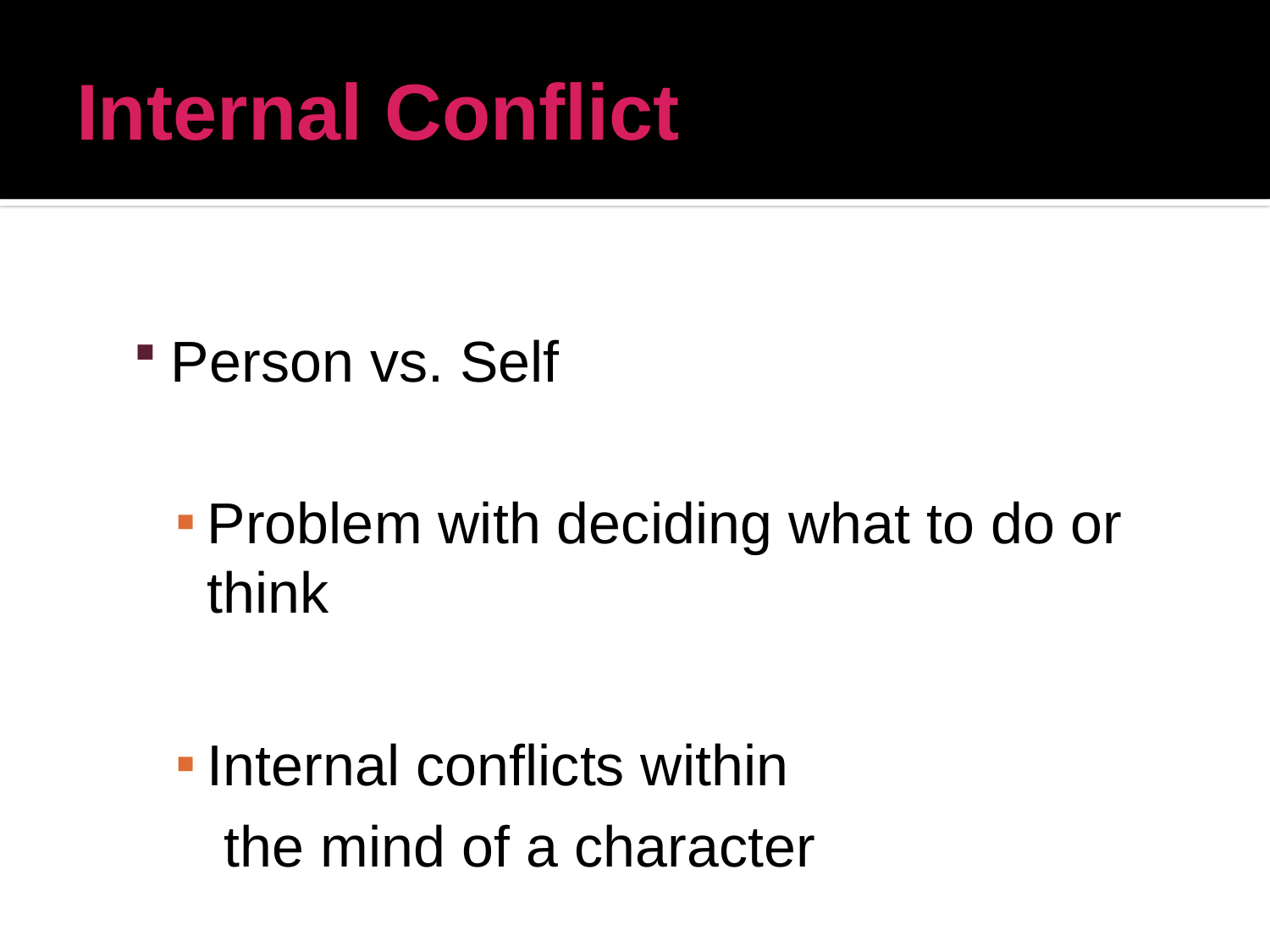

# Internal Conflict

Person vs. Self

Problem with deciding what to do or think

Internal conflicts within
   the mind of a character